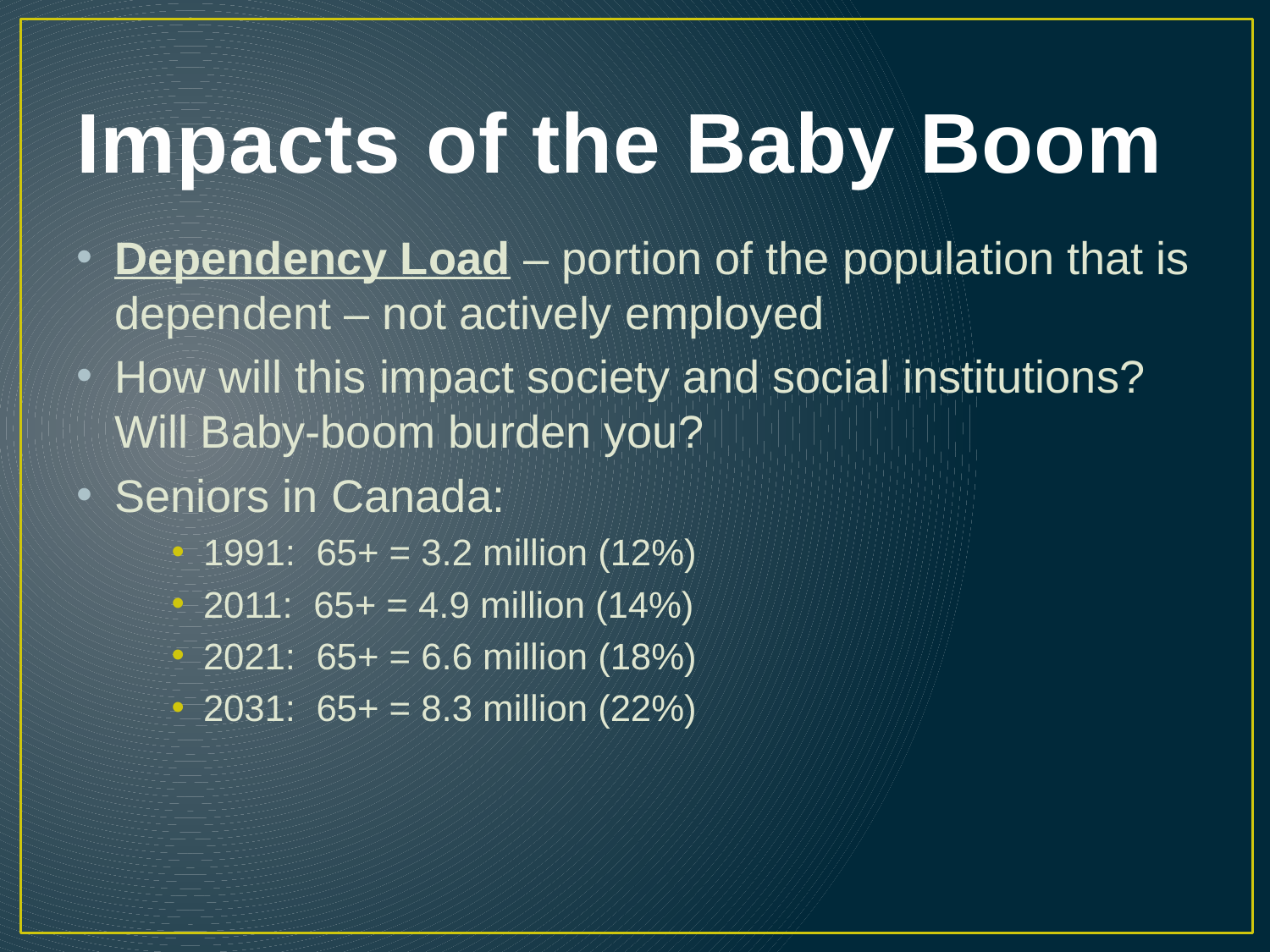

# Impacts of the Baby Boom
Dependency Load – portion of the population that is dependent – not actively employed
How will this impact society and social institutions? Will Baby-boom burden you?
Seniors in Canada:
1991:  65+ = 3.2 million (12%)
2011:  65+ = 4.9 million (14%)
2021:  65+ = 6.6 million (18%)
2031:  65+ = 8.3 million (22%)